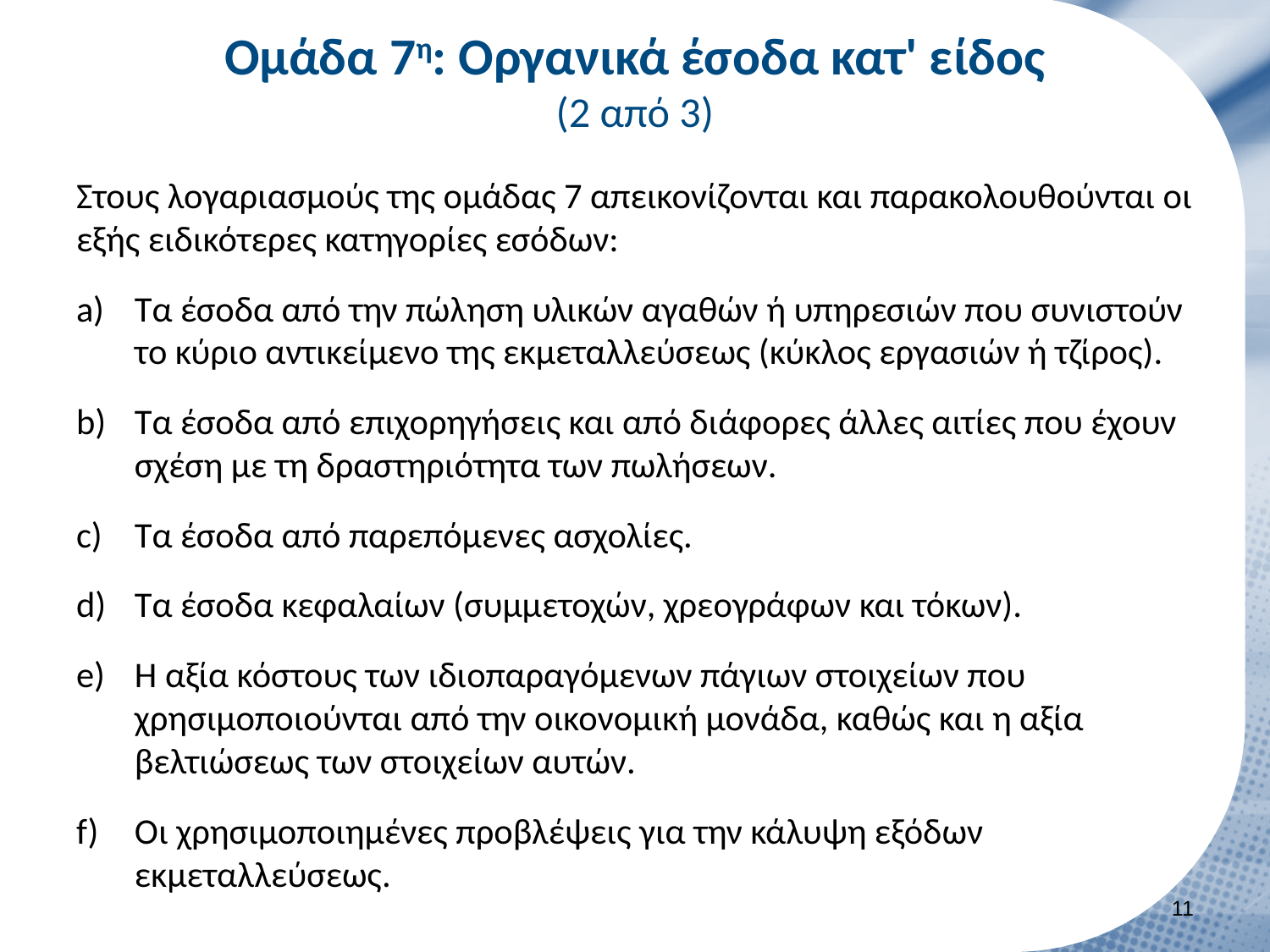

# Ομάδα 7η: Οργανικά έσοδα κατ' είδος (2 από 3)
Στους λογαριασμούς της ομάδας 7 απεικονίζονται και παρακολουθούνται οι εξής ειδικότερες κατηγορίες εσόδων:
Τα έσοδα από την πώληση υλικών αγαθών ή υπηρεσιών που συνιστούν το κύριο αντικείμενο της εκμεταλλεύσεως (κύκλος εργασιών ή τζίρος).
Τα έσοδα από επιχορηγήσεις και από διάφορες άλλες αιτίες που έχουν σχέση με τη δραστηριότητα των πωλήσεων.
Τα έσοδα από παρεπόμενες ασχολίες.
Τα έσοδα κεφαλαίων (συμμετοχών, χρεογράφων και τόκων).
Η αξία κόστους των ιδιοπαραγόμενων πάγιων στοιχείων που χρησιμοποιούνται από την οικονομική μονάδα, καθώς και η αξία βελτιώσεως των στοιχείων αυτών.
Οι χρησιμοποιημένες προβλέψεις για την κάλυψη εξόδων εκμεταλλεύσεως.

11